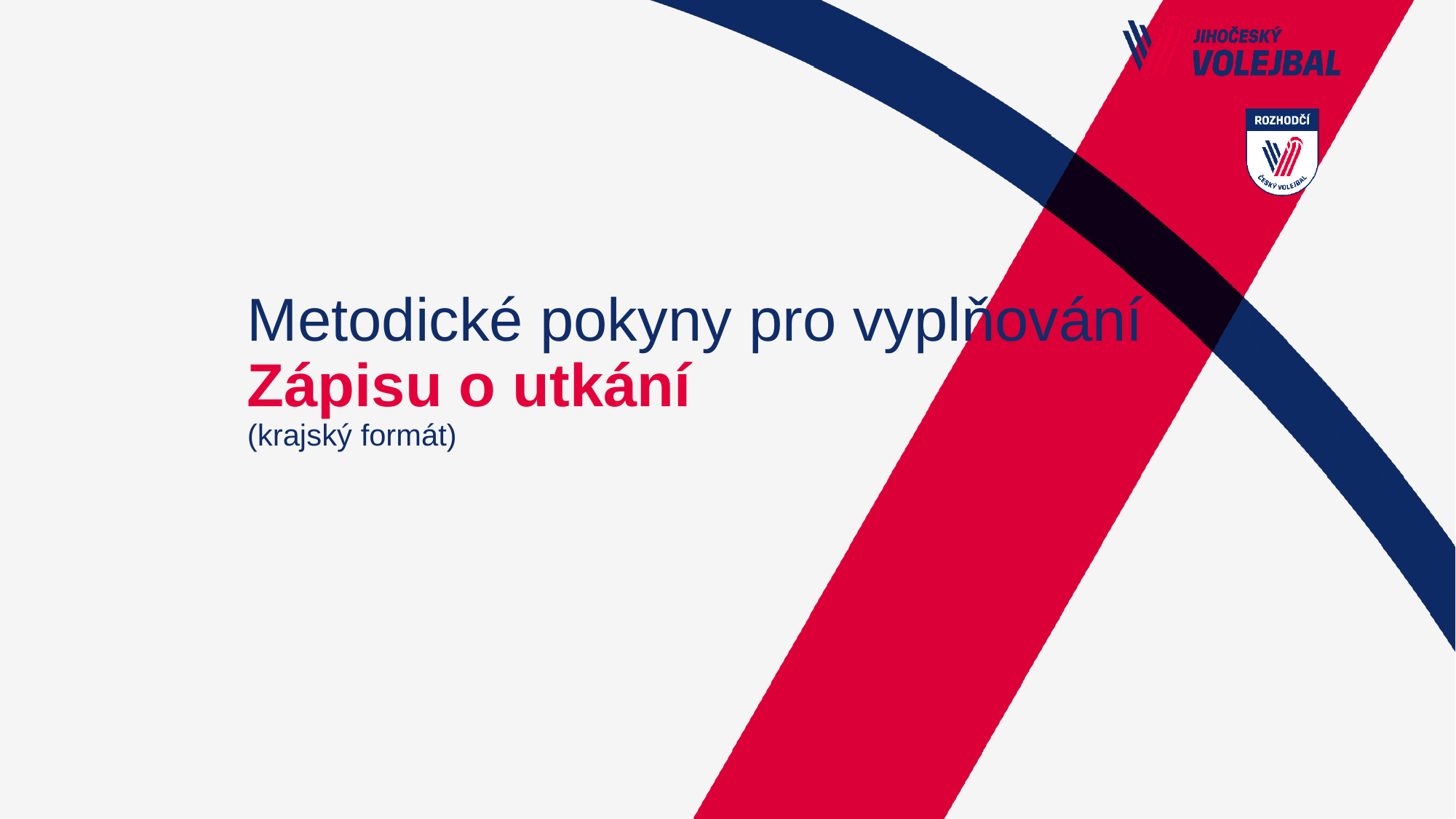

# Metodické pokyny pro vyplňování Zápisu o utkání (krajský formát)